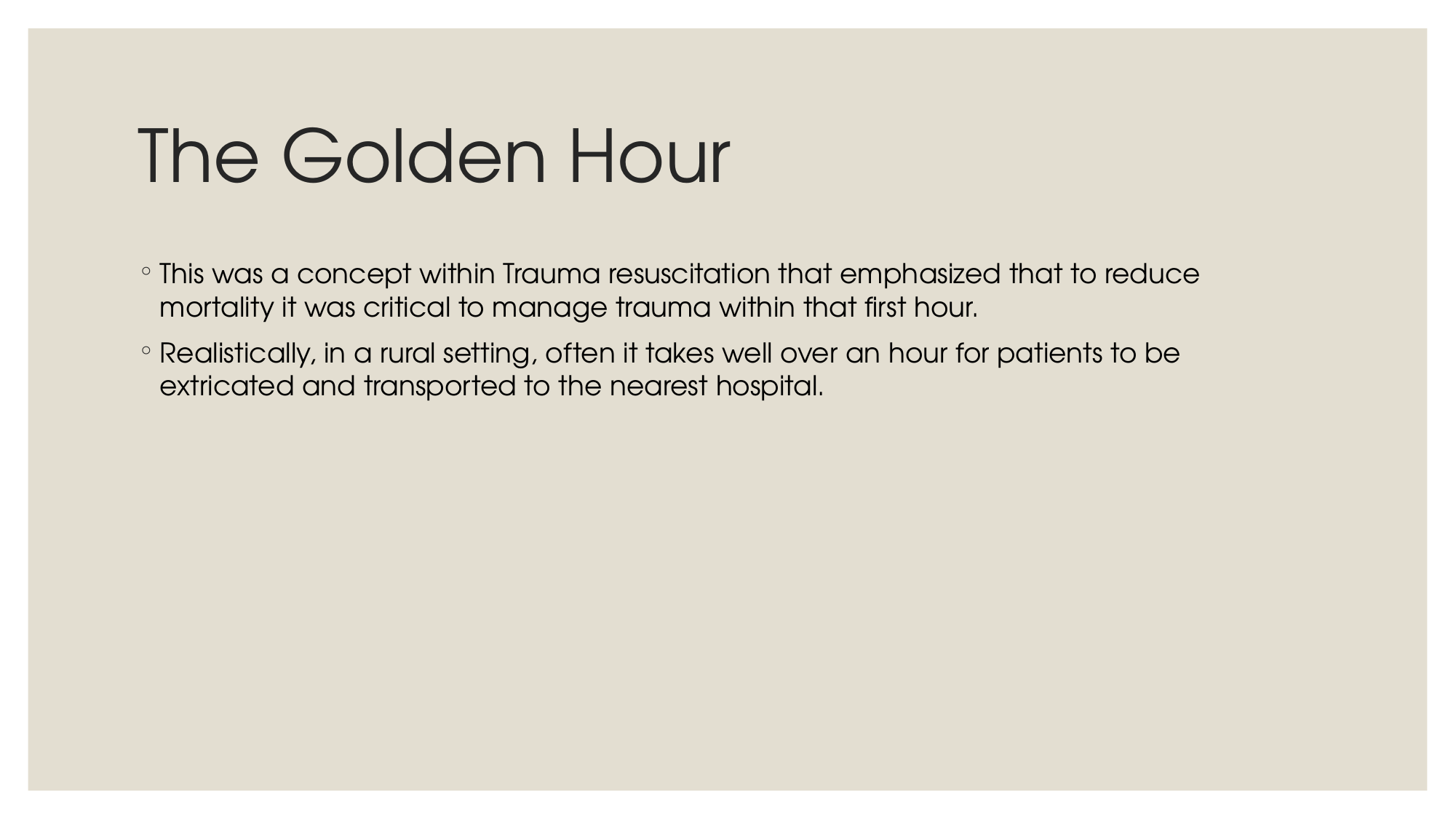

# The Golden Hour
This was a concept within Trauma resuscitation that emphasized that to reduce mortality it was critical to manage trauma within that first hour.
Realistically, in a rural setting, often it takes well over an hour for patients to be extricated and transported to the nearest hospital.